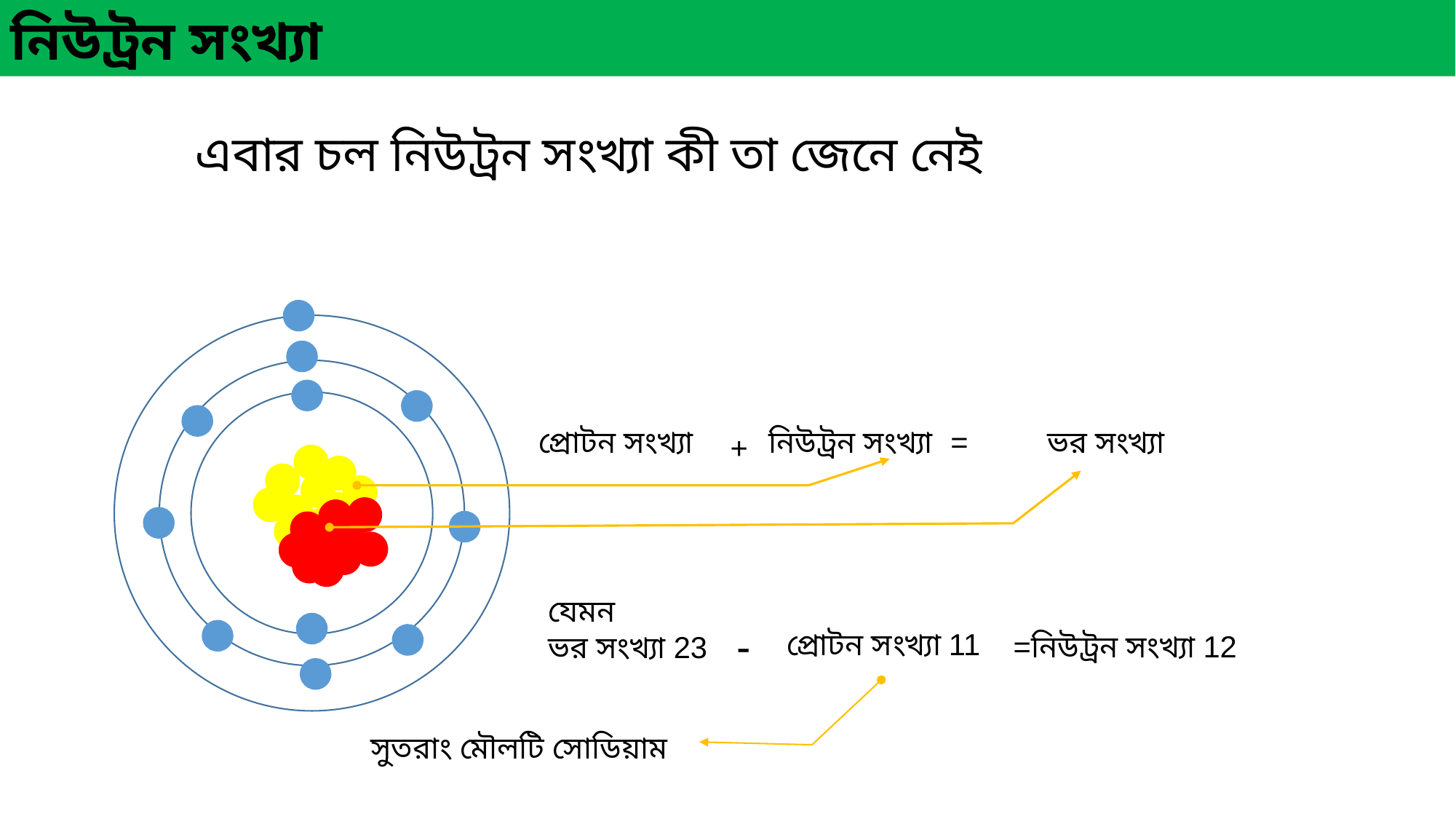

নিউট্রন সংখ্যা
এবার চল নিউট্রন সংখ্যা কী তা জেনে নেই

- প্রোটন সংখ্যা
নিউট্রন সংখ্যা
=
ভর সংখ্যা

+

যেমন
ভর সংখ্যা 23

-

প্রোটন সংখ্যা 11
=নিউট্রন সংখ্যা 12

সুতরাং মৌলটি সোডিয়াম